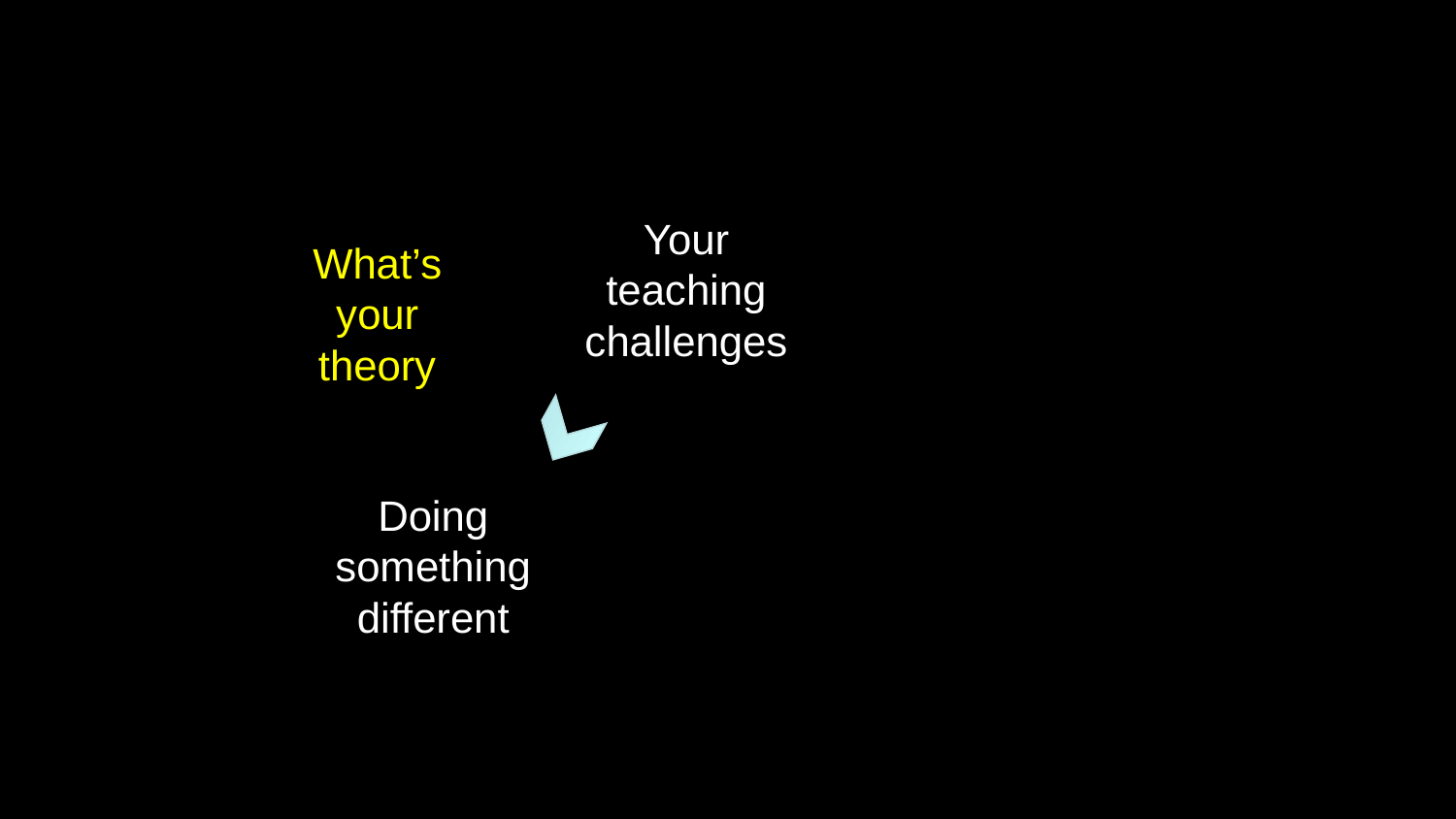

Your teaching challenges
What’s your theory

Doing something different